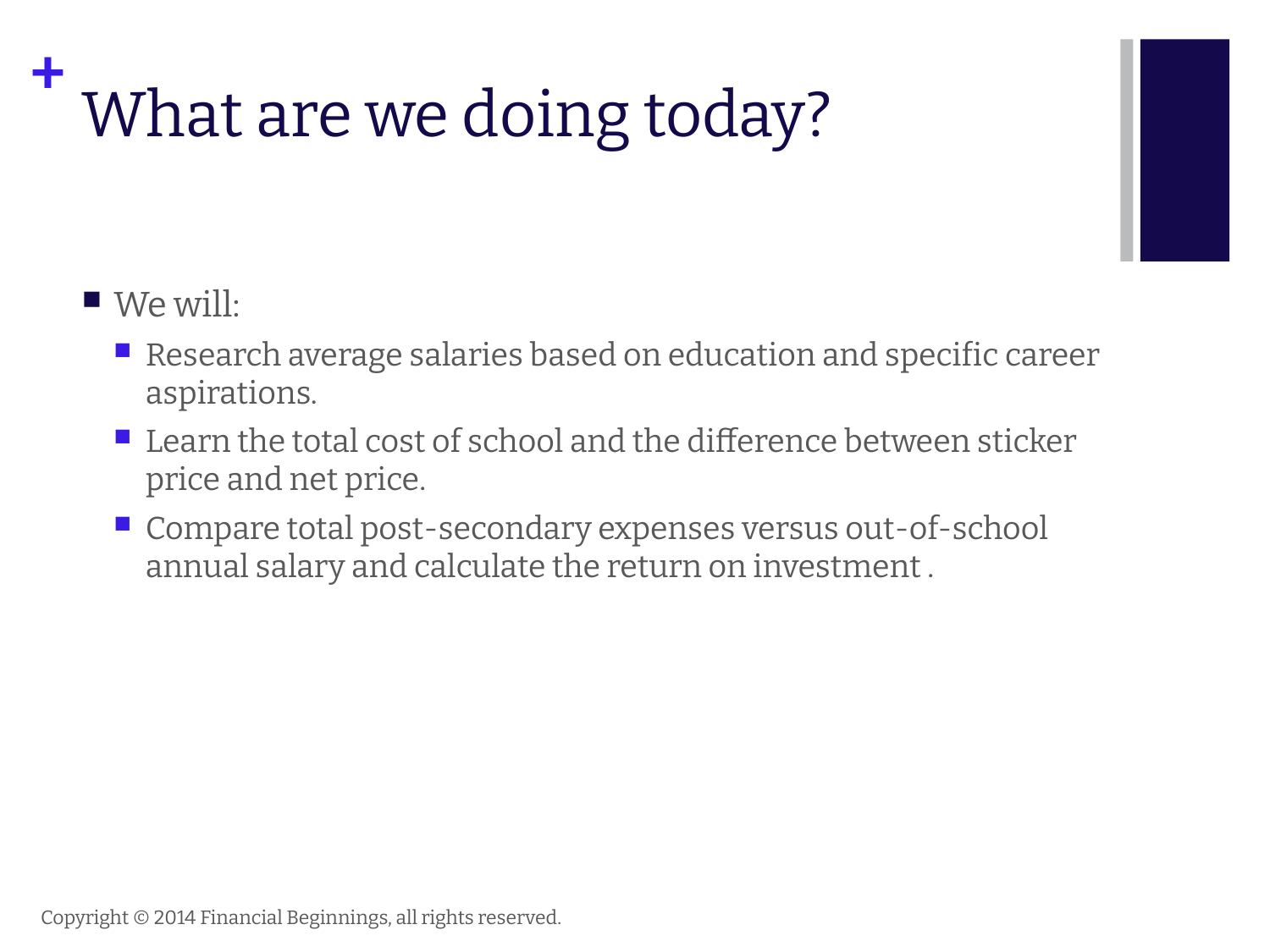

# What are we doing today?
We will:
Research average salaries based on education and specific career aspirations.
Learn the total cost of school and the difference between sticker price and net price.
Compare total post-secondary expenses versus out-of-school annual salary and calculate the return on investment .
Copyright © 2014 Financial Beginnings, all rights reserved.